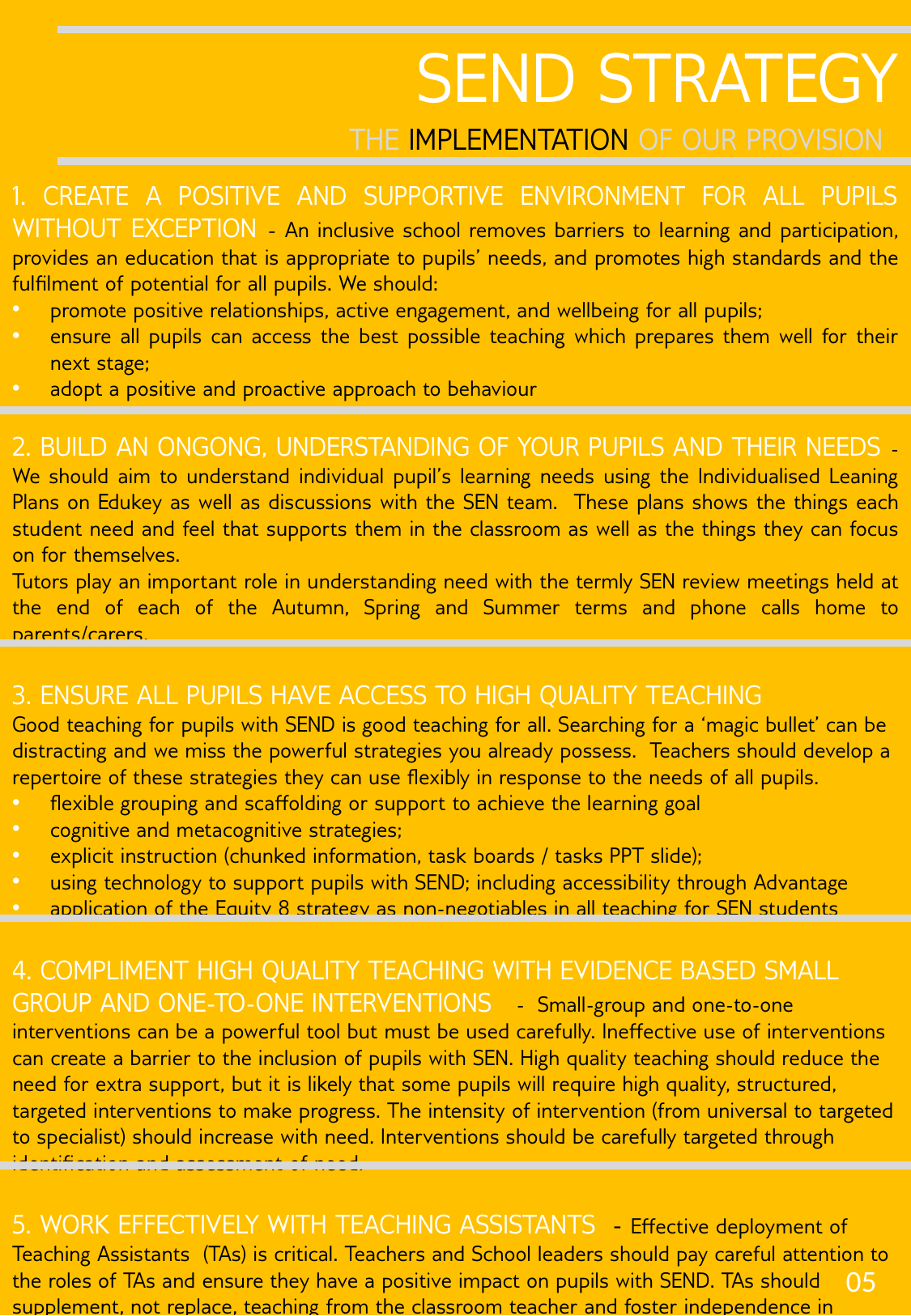

SEND STRATEGY
THE IMPLEMENTATION OF OUR PROVISION
1. CREATE A POSITIVE AND SUPPORTIVE ENVIRONMENT FOR ALL PUPILS WITHOUT EXCEPTION - An inclusive school removes barriers to learning and participation, provides an education that is appropriate to pupils’ needs, and promotes high standards and the fulfilment of potential for all pupils. We should:
promote positive relationships, active engagement, and wellbeing for all pupils;
ensure all pupils can access the best possible teaching which prepares them well for their next stage;
adopt a positive and proactive approach to behaviour

2. BUILD AN ONGONG, UNDERSTANDING OF YOUR PUPILS AND THEIR NEEDS - We should aim to understand individual pupil’s learning needs using the Individualised Leaning Plans on Edukey as well as discussions with the SEN team.  These plans shows the things each student need and feel that supports them in the classroom as well as the things they can focus on for themselves.
Tutors play an important role in understanding need with the termly SEN review meetings held at the end of each of the Autumn, Spring and Summer terms and phone calls home to parents/carers.

3. ENSURE ALL PUPILS HAVE ACCESS TO HIGH QUALITY TEACHING
Good teaching for pupils with SEND is good teaching for all. Searching for a ‘magic bullet’ can be distracting and we miss the powerful strategies you already possess.  Teachers should develop a repertoire of these strategies they can use flexibly in response to the needs of all pupils.
flexible grouping and scaffolding or support to achieve the learning goal
cognitive and metacognitive strategies;
explicit instruction (chunked information, task boards / tasks PPT slide);
using technology to support pupils with SEND; including accessibility through Advantage
application of the Equity 8 strategy as non-negotiables in all teaching for SEN students

4. COMPLIMENT HIGH QUALITY TEACHING WITH EVIDENCE BASED SMALL GROUP AND ONE-TO-ONE INTERVENTIONS   -  Small-group and one-to-one interventions can be a powerful tool but must be used carefully. Ineffective use of interventions can create a barrier to the inclusion of pupils with SEN. High quality teaching should reduce the need for extra support, but it is likely that some pupils will require high quality, structured, targeted interventions to make progress. The intensity of intervention (from universal to targeted to specialist) should increase with need. Interventions should be carefully targeted through identification and assessment of need.

5. WORK EFFECTIVELY WITH TEACHING ASSISTANTS  - Effective deployment of Teaching Assistants  (TAs) is critical. Teachers and School leaders should pay careful attention to the roles of TAs and ensure they have a positive impact on pupils with SEND. TAs should supplement, not replace, teaching from the classroom teacher and foster independence in learning.

05